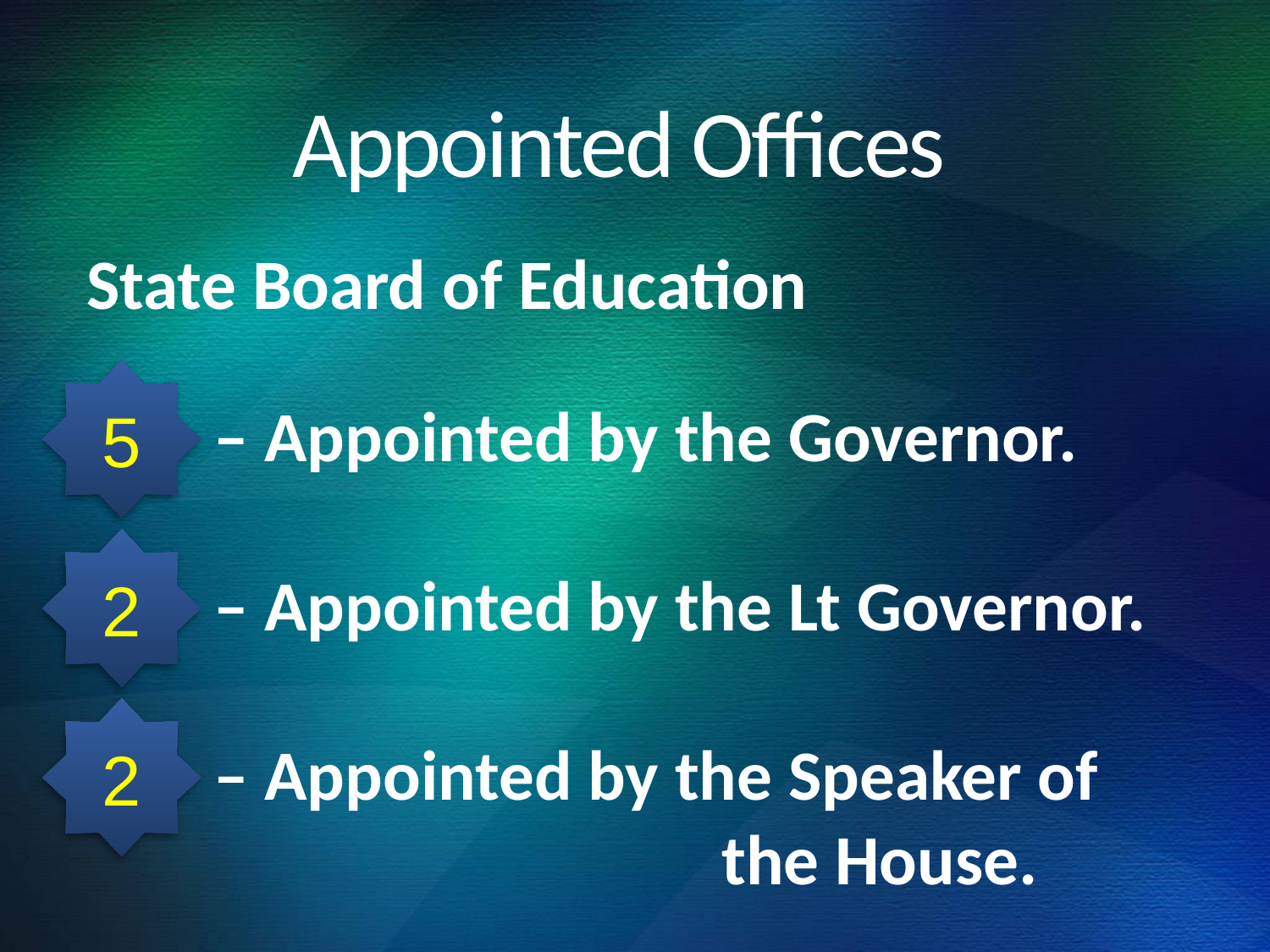

# Appointed Offices
State Board of Education

	– Appointed by the Governor.

	– Appointed by the Lt Governor.

 	– Appointed by the Speaker of 					the House.
5
2
2